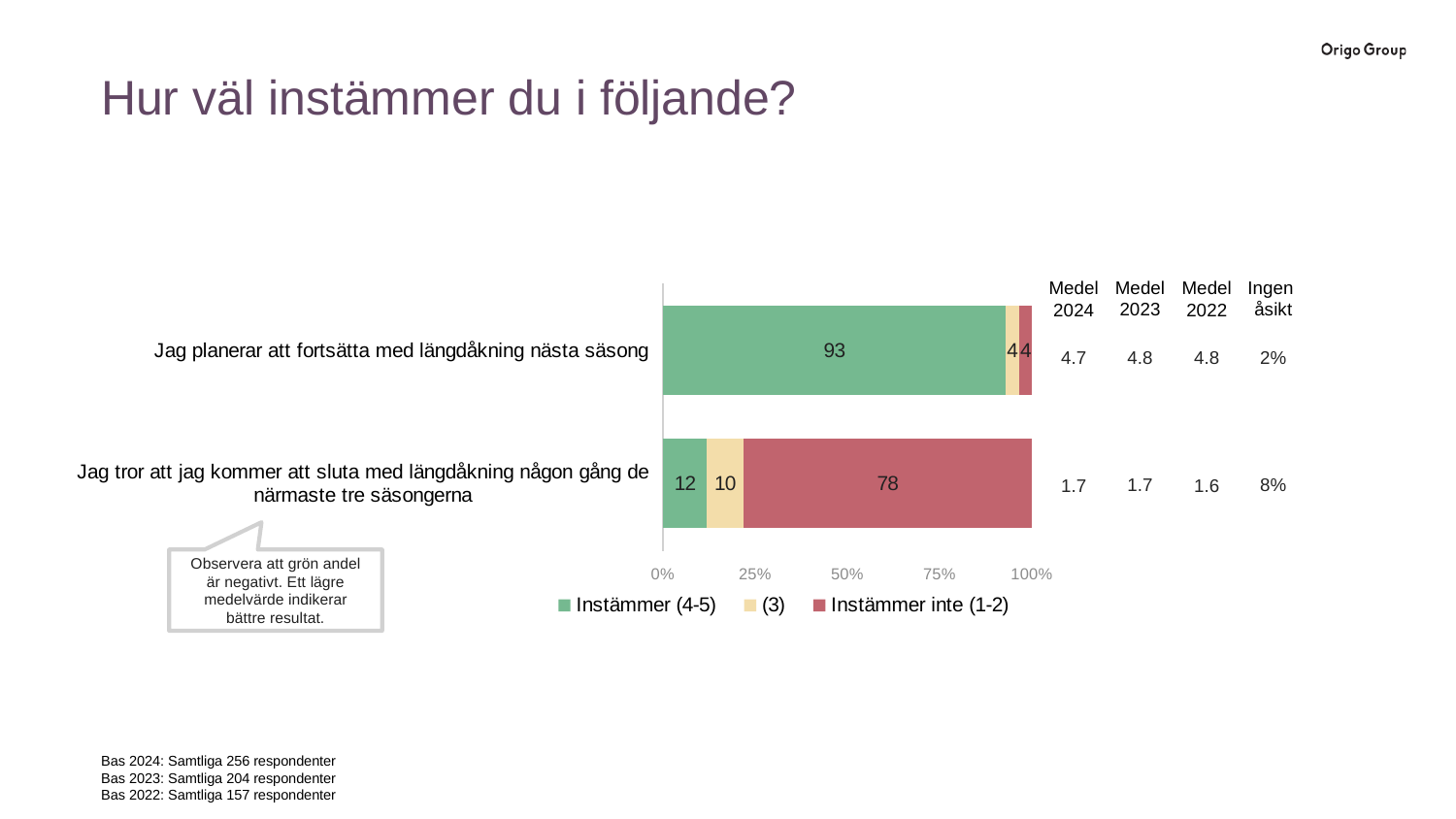

Hur väl instämmer du i följande?
Medel
2023
Ingen
åsikt

### Chart

| Category | Instämmer (4-5) | (3) | Instämmer inte (1-2) |
|---|---|---|---|
| Jag tror att jag kommer att sluta med längdåkning någon gång de närmaste tre säsongerna | 11.9148936170213 | 9.78723404255319 | 78.2978723404255 |
| Jag planerar att fortsätta med längdåkning nästa säsong | 92.8571428571429 | 3.57142857142857 | 3.57142857142857 |
Medel
2024
Medel
2022
| 4.8 |
| --- |
| 1.7 |
| 2% |
| --- |
| 8% |
| 4.7 |
| --- |
| 1.7 |
| 4.8 |
| --- |
| 1.6 |
Observera att grön andel är negativt. Ett lägre medelvärde indikerar bättre resultat.
Bas 2024: Samtliga 256 respondenter
Bas 2023: Samtliga 204 respondenter
Bas 2022: Samtliga 157 respondenter